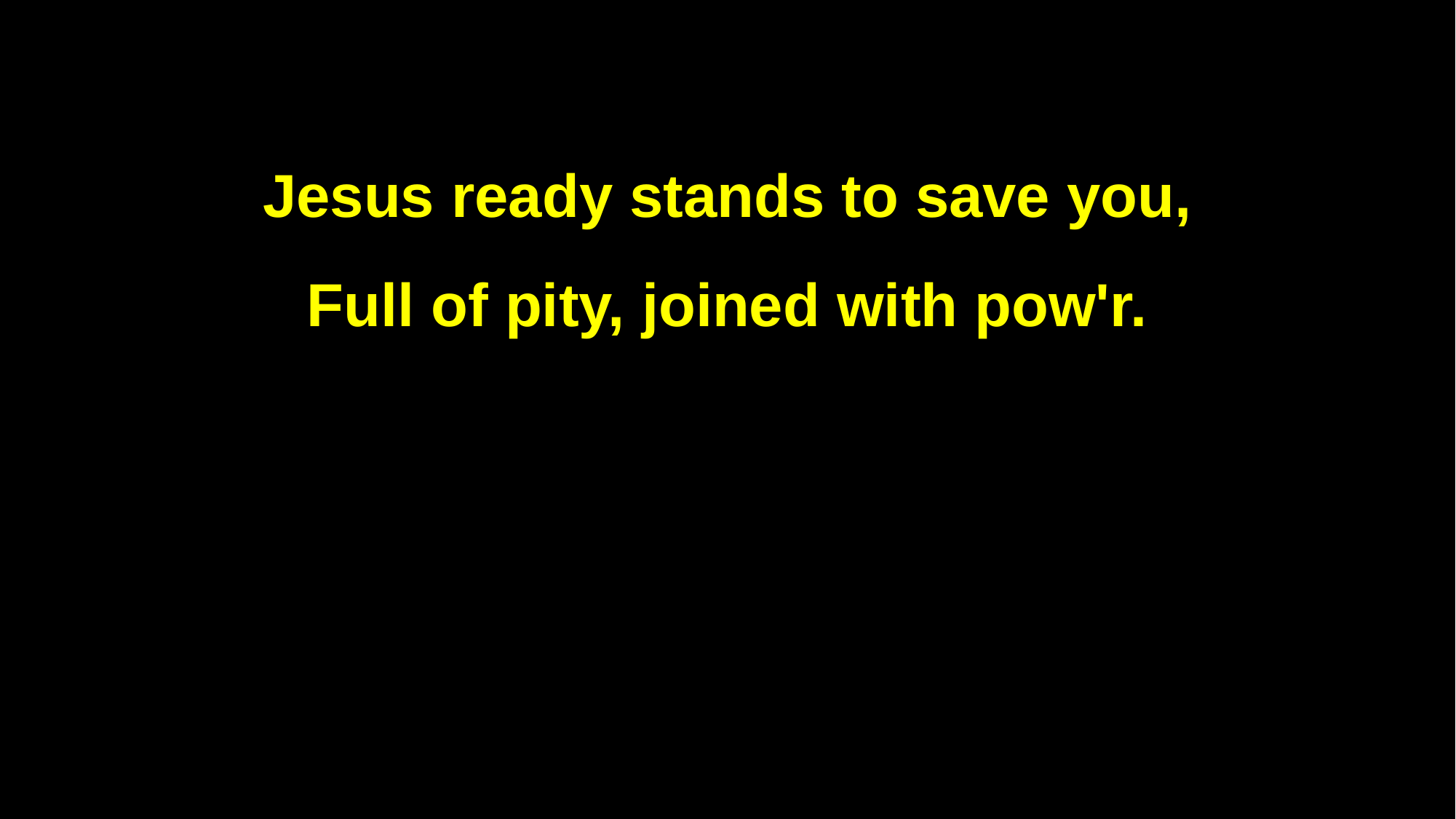

Jesus ready stands to save you,
Full of pity, joined with pow'r.